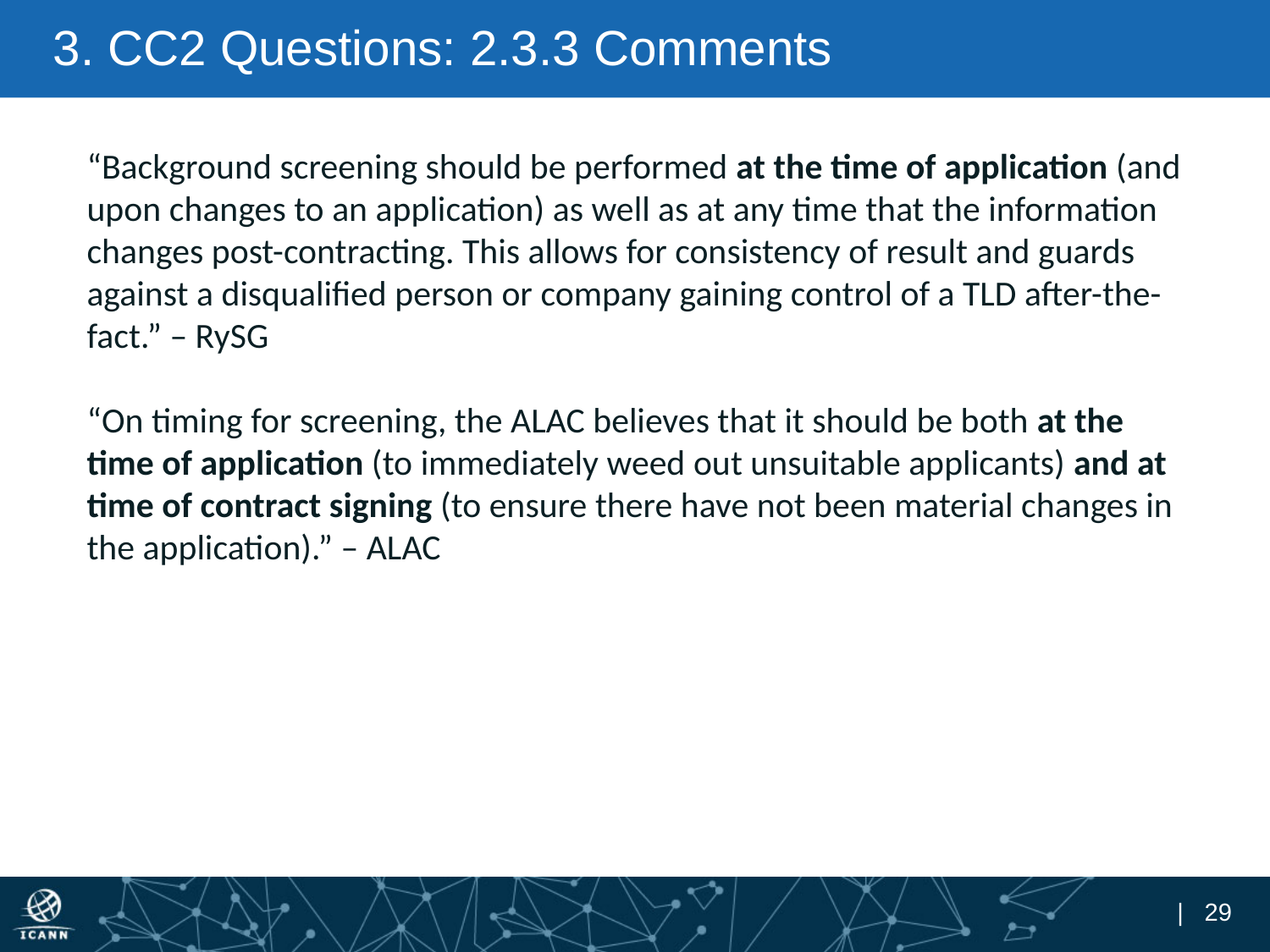

# 3. CC2 Questions: 2.3.3 Comments
“Background screening should be performed at the time of application (and upon changes to an application) as well as at any time that the information changes post-contracting. This allows for consistency of result and guards against a disqualified person or company gaining control of a TLD after-the-fact.” – RySG

“On timing for screening, the ALAC believes that it should be both at the time of application (to immediately weed out unsuitable applicants) and at time of contract signing (to ensure there have not been material changes in the application).” – ALAC